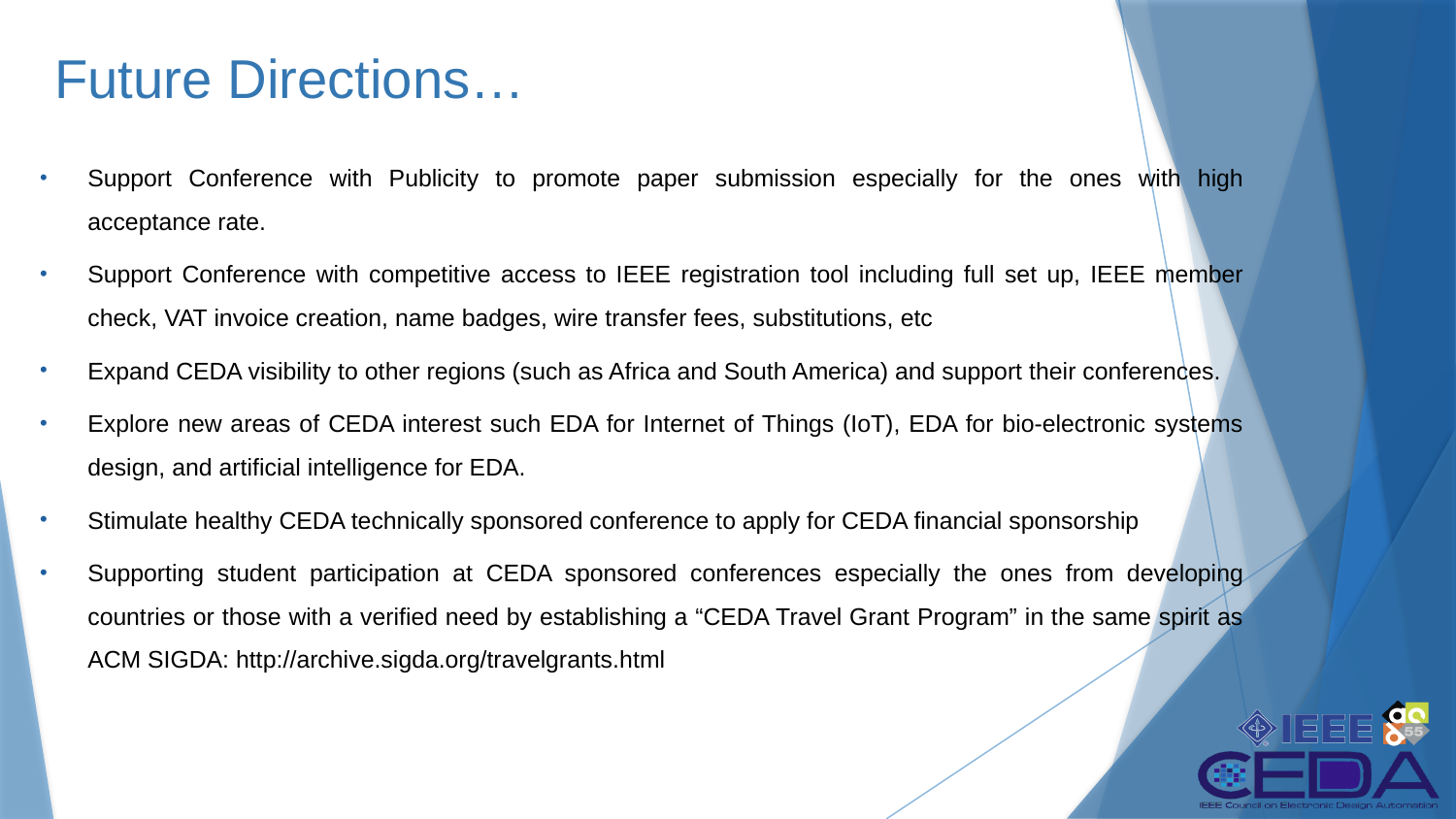

# Future Directions…
Support Conference with Publicity to promote paper submission especially for the ones with high acceptance rate.
Support Conference with competitive access to IEEE registration tool including full set up, IEEE member check, VAT invoice creation, name badges, wire transfer fees, substitutions, etc
Expand CEDA visibility to other regions (such as Africa and South America) and support their conferences.
Explore new areas of CEDA interest such EDA for Internet of Things (IoT), EDA for bio-electronic systems design, and artificial intelligence for EDA.
Stimulate healthy CEDA technically sponsored conference to apply for CEDA financial sponsorship
Supporting student participation at CEDA sponsored conferences especially the ones from developing countries or those with a verified need by establishing a “CEDA Travel Grant Program” in the same spirit as ACM SIGDA: http://archive.sigda.org/travelgrants.html